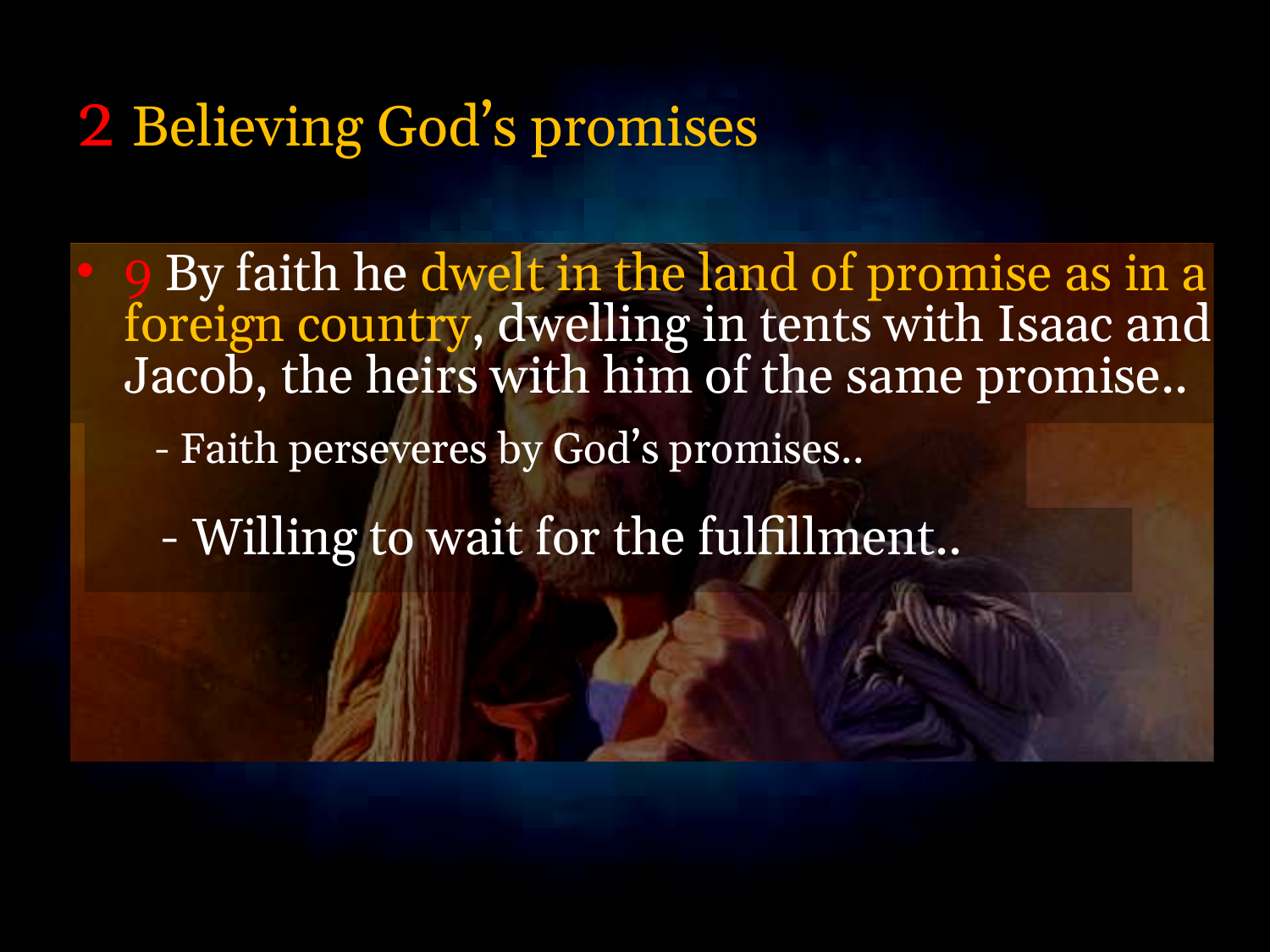

# 2 Believing God’s promises
9 By faith he dwelt in the land of promise as in a foreign country, dwelling in tents with Isaac and Jacob, the heirs with him of the same promise..
- Faith perseveres by God’s promises..
- Willing to wait for the fulfillment..